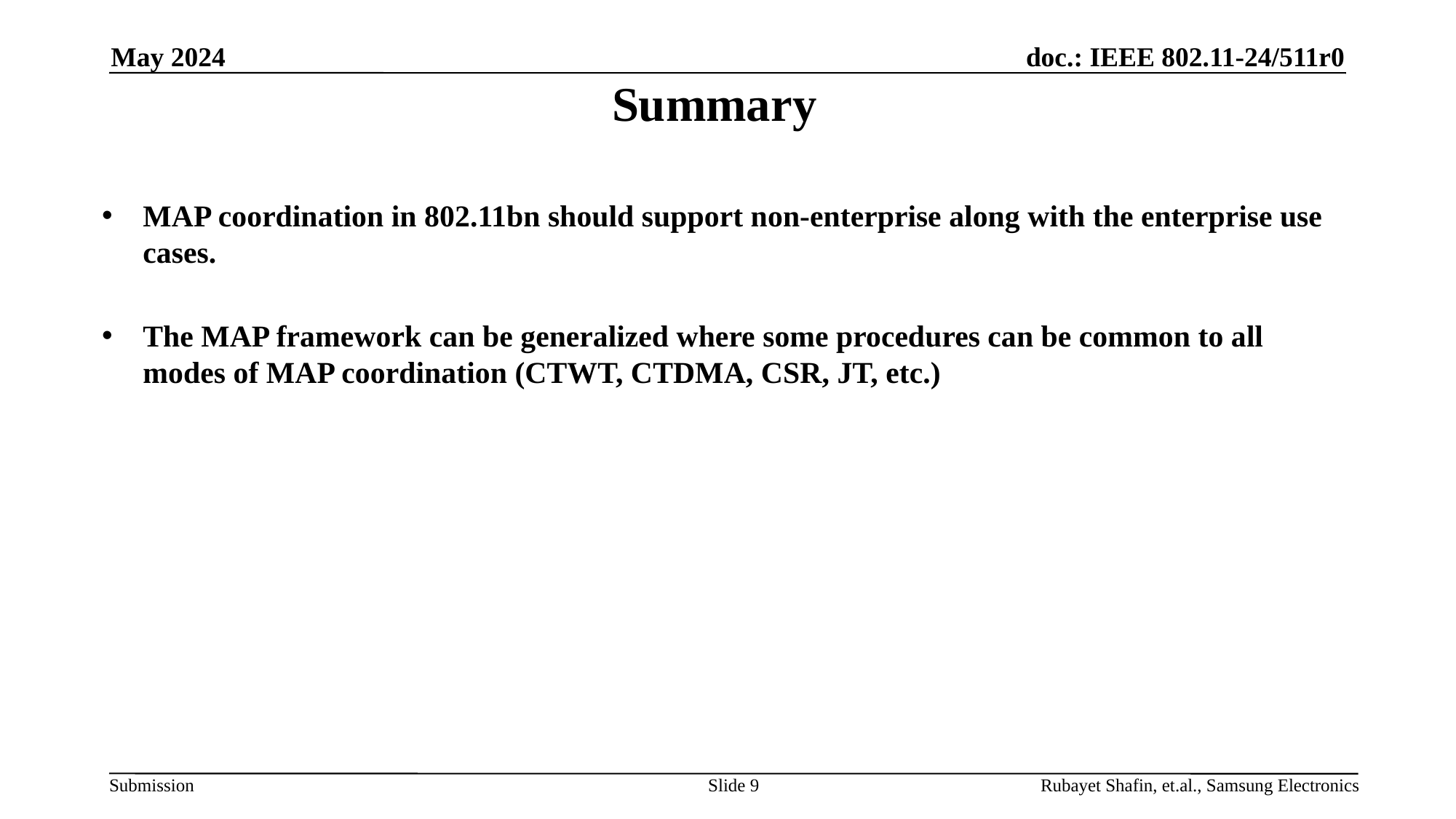

May 2024
# Summary

MAP coordination in 802.11bn should support non-enterprise along with the enterprise use cases.

The MAP framework can be generalized where some procedures can be common to all modes of MAP coordination (CTWT, CTDMA, CSR, JT, etc.)

Slide 9
Rubayet Shafin, et.al., Samsung Electronics